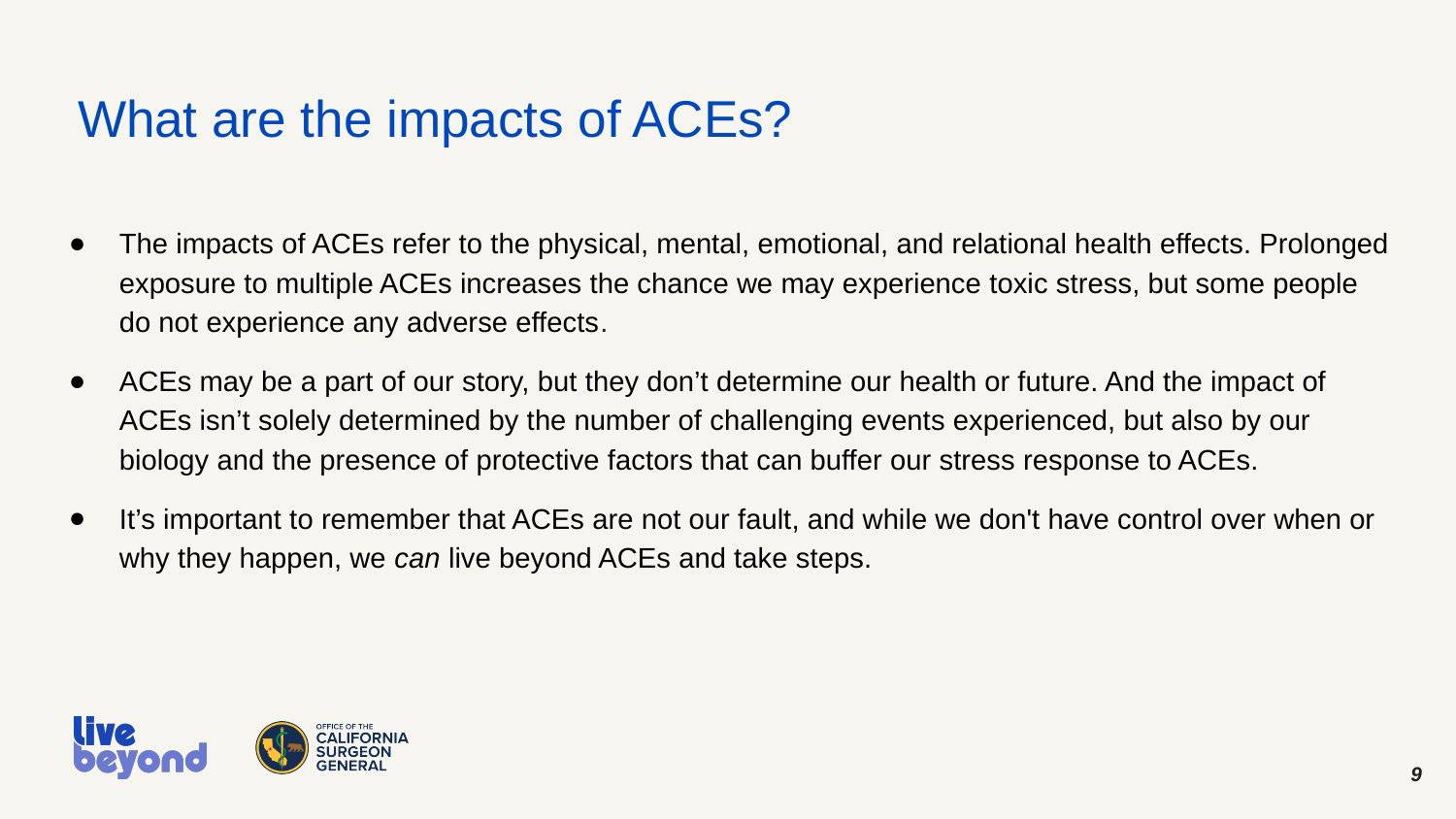

# What are the impacts of ACEs?
The impacts of ACEs refer to the physical, mental, emotional, and relational health effects. Prolonged exposure to multiple ACEs increases the chance we may experience toxic stress, but some people do not experience any adverse effects.
ACEs may be a part of our story, but they don’t determine our health or future. And the impact of ACEs isn’t solely determined by the number of challenging events experienced, but also by our biology and the presence of protective factors that can buffer our stress response to ACEs.
It’s important to remember that ACEs are not our fault, and while we don't have control over when or why they happen, we can live beyond ACEs and take steps.
9